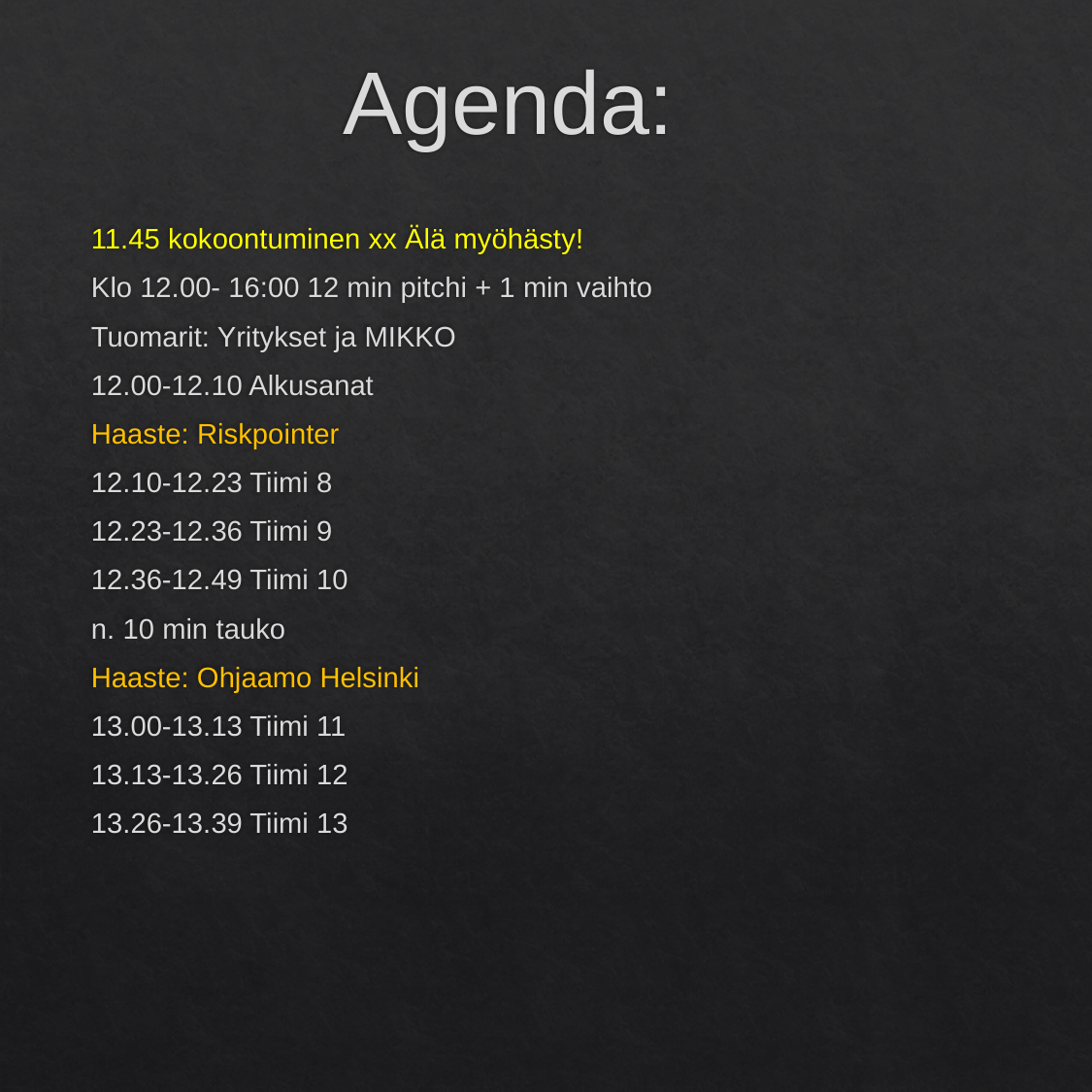

# Agenda:
11.45 kokoontuminen xx Älä myöhästy!
Klo 12.00- 16:00 12 min pitchi + 1 min vaihto
Tuomarit: Yritykset ja MIKKO
12.00-12.10 Alkusanat
Haaste: Riskpointer
12.10-12.23 Tiimi 8
12.23-12.36 Tiimi 9
12.36-12.49 Tiimi 10
n. 10 min tauko
Haaste: Ohjaamo Helsinki
13.00-13.13 Tiimi 11
13.13-13.26 Tiimi 12
13.26-13.39 Tiimi 13